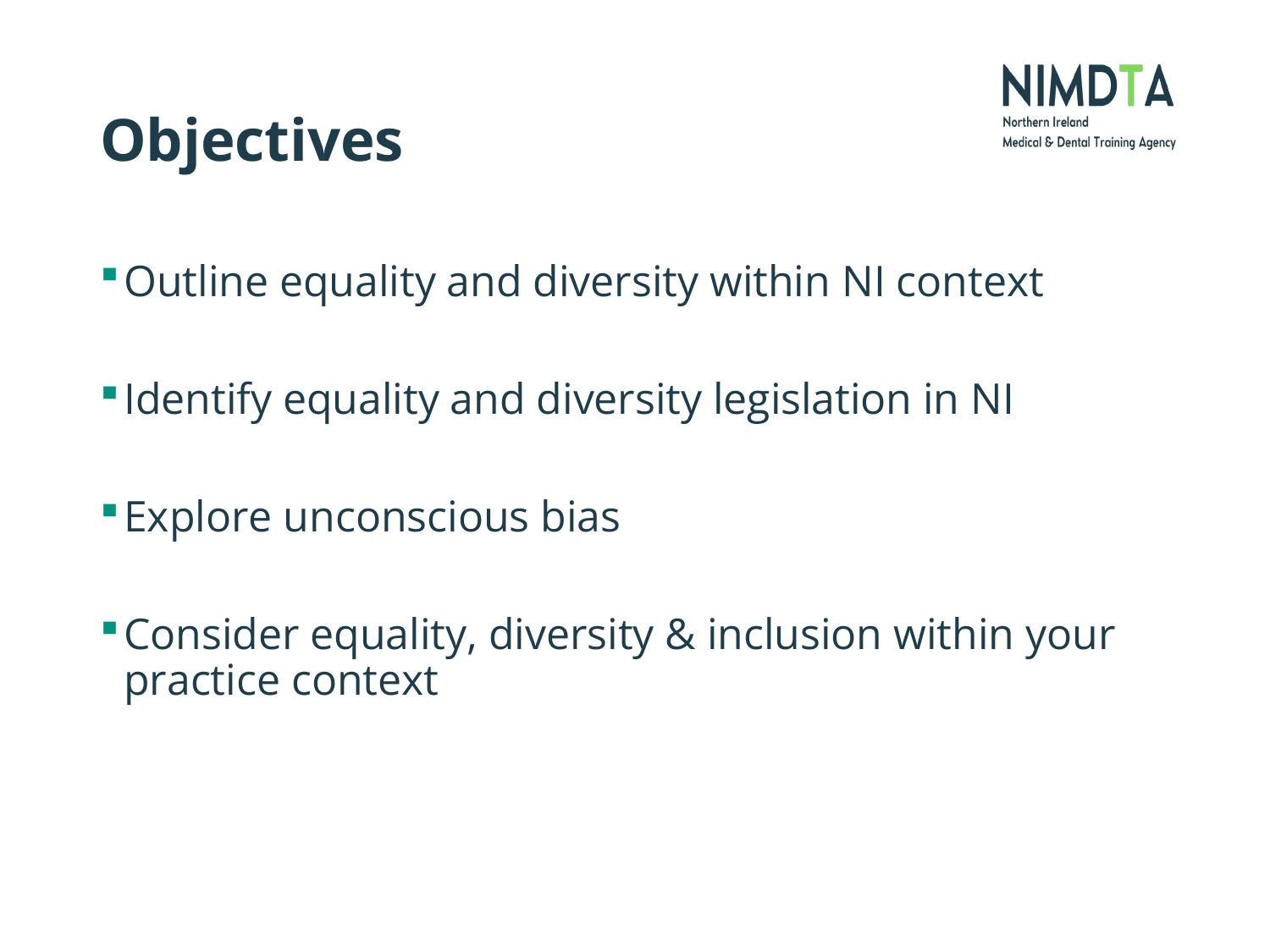

# Objectives
Outline equality and diversity within NI context

Identify equality and diversity legislation in NI

Explore unconscious bias

Consider equality, diversity & inclusion within your practice context